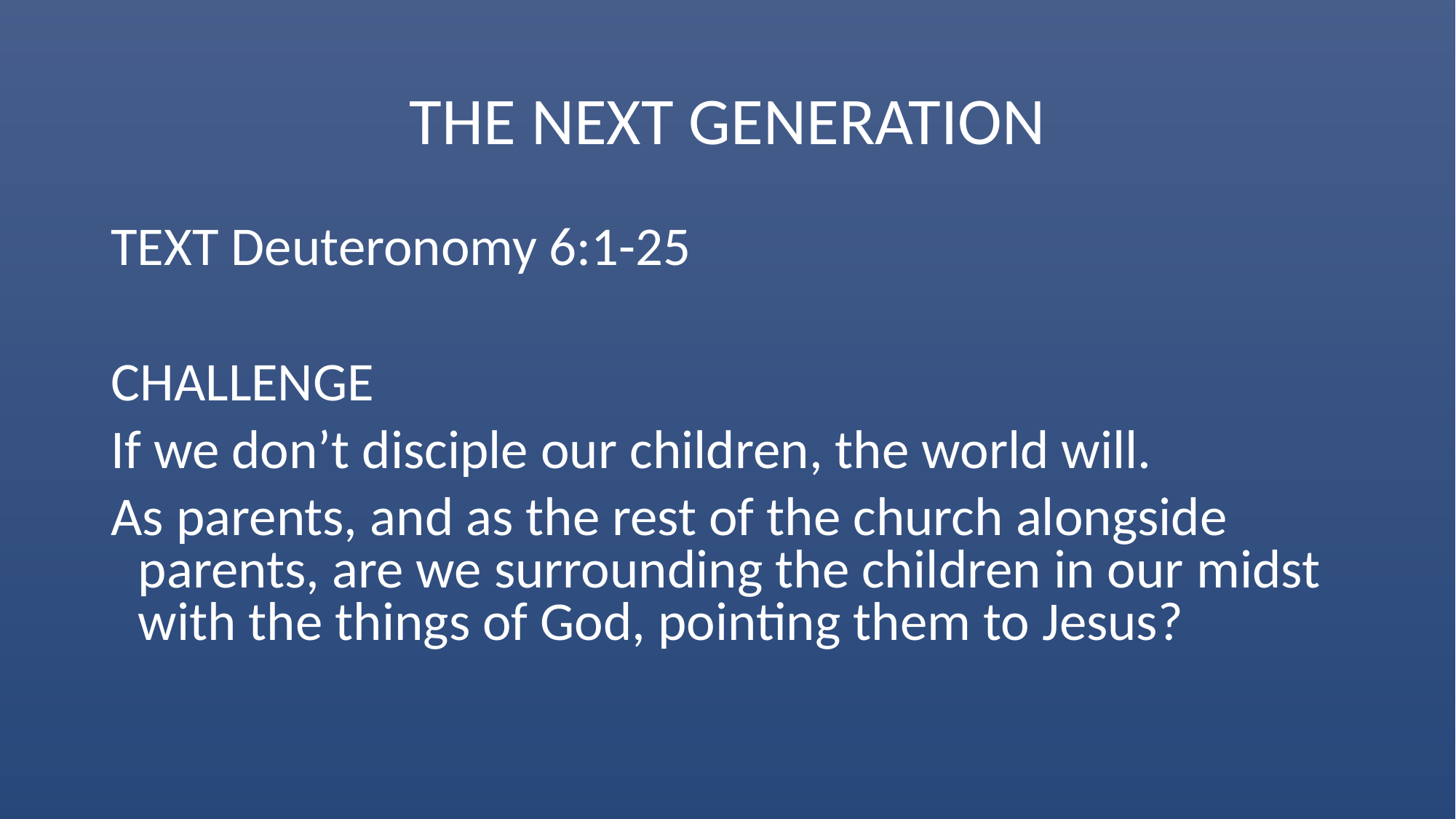

# THE NEXT GENERATION
TEXT Deuteronomy 6:1-25

CHALLENGE
If we don’t disciple our children, the world will.
As parents, and as the rest of the church alongside parents, are we surrounding the children in our midst with the things of God, pointing them to Jesus?